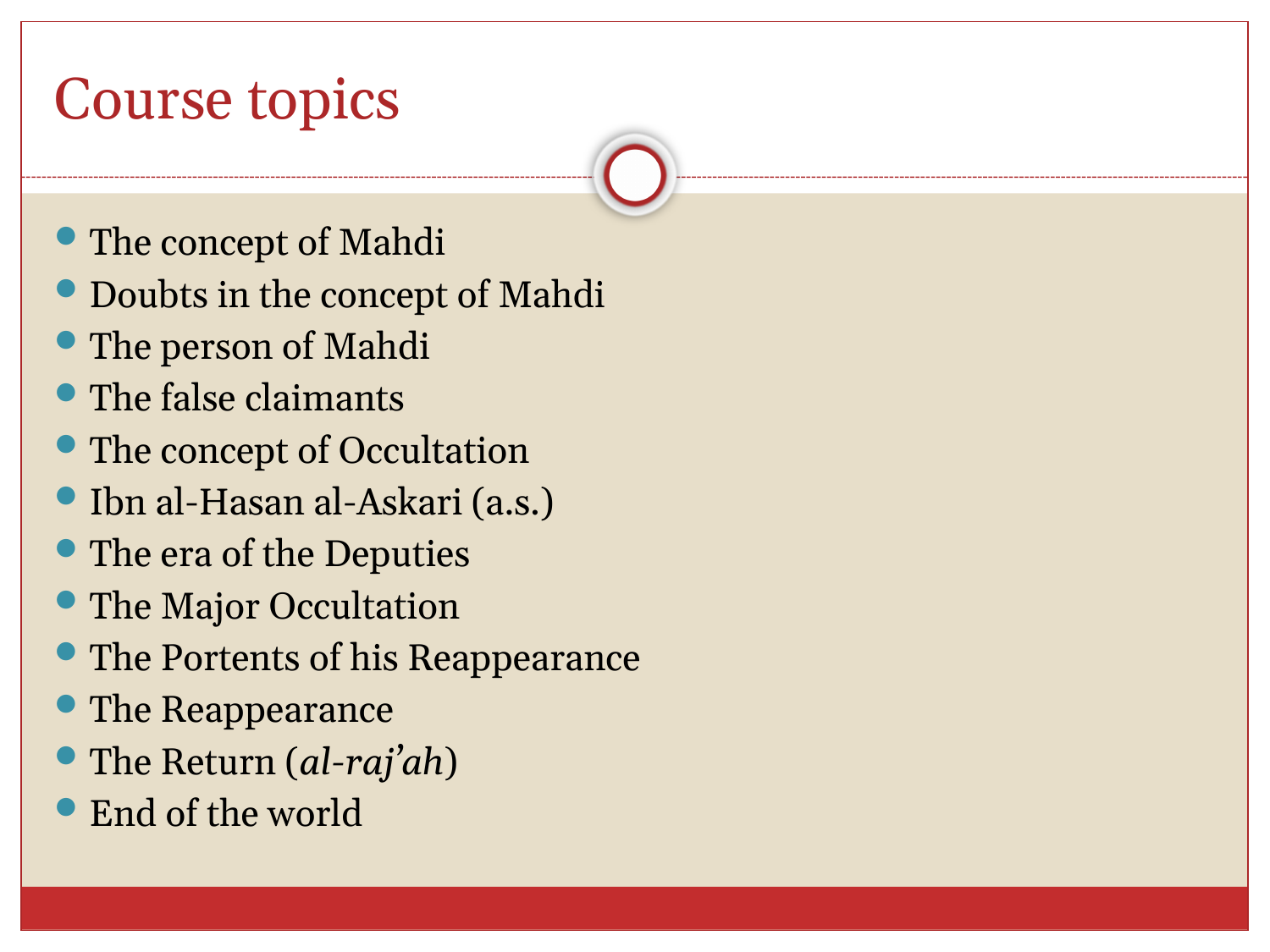

# Course topics
The concept of Mahdi
Doubts in the concept of Mahdi
The person of Mahdi
The false claimants
The concept of Occultation
Ibn al-Hasan al-Askari (a.s.)
The era of the Deputies
The Major Occultation
The Portents of his Reappearance
The Reappearance
The Return (al-raj’ah)
End of the world